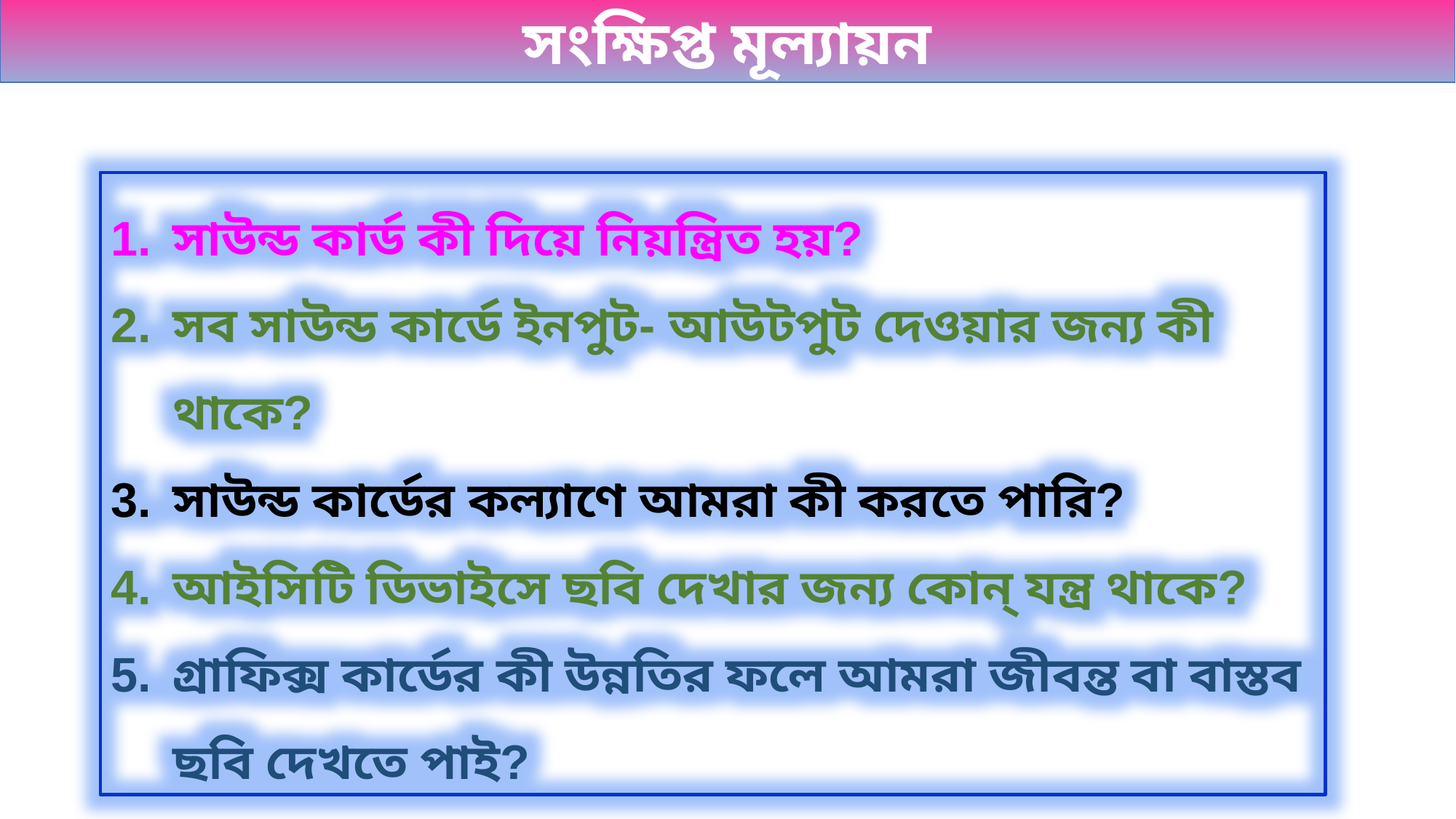

সংক্ষিপ্ত মূল্যায়ন
সাউন্ড কার্ড কী দিয়ে নিয়ন্ত্রিত হয়?
সব সাউন্ড কার্ডে ইনপুট- আউটপুট দেওয়ার জন্য কী থাকে?
সাউন্ড কার্ডের কল্যাণে আমরা কী করতে পারি?
আইসিটি ডিভাইসে ছবি দেখার জন্য কোন্‌ যন্ত্র থাকে?
গ্রাফিক্স কার্ডের কী উন্নতির ফলে আমরা জীবন্ত বা বাস্তব ছবি দেখতে পাই?